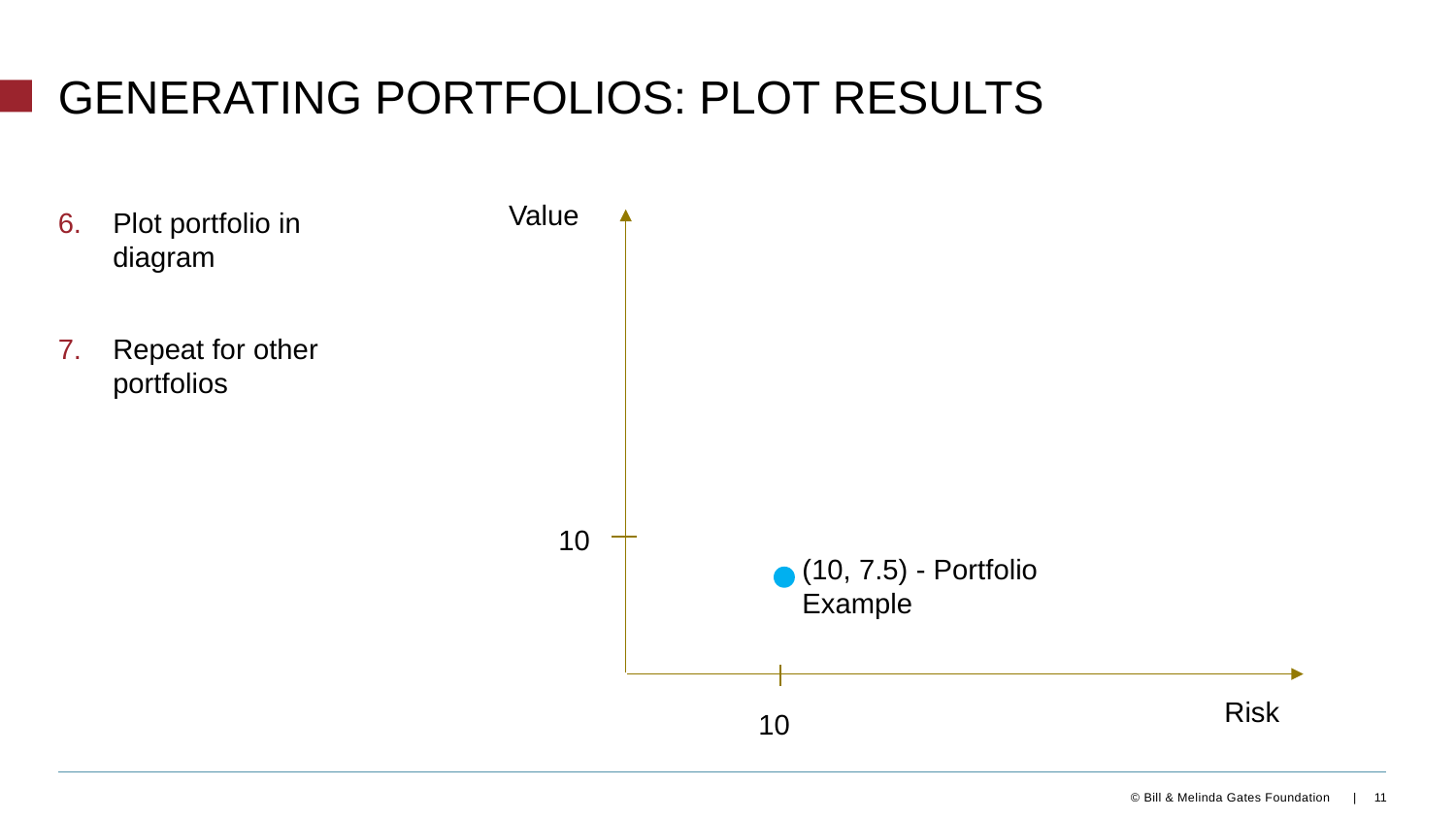

# Generating PortfolioS: PLOT REsults
Value
Plot portfolio in diagram

Repeat for other portfolios
10
(10, 7.5) - Portfolio Example

Risk
10
11
© Bill & Melinda Gates Foundation      |